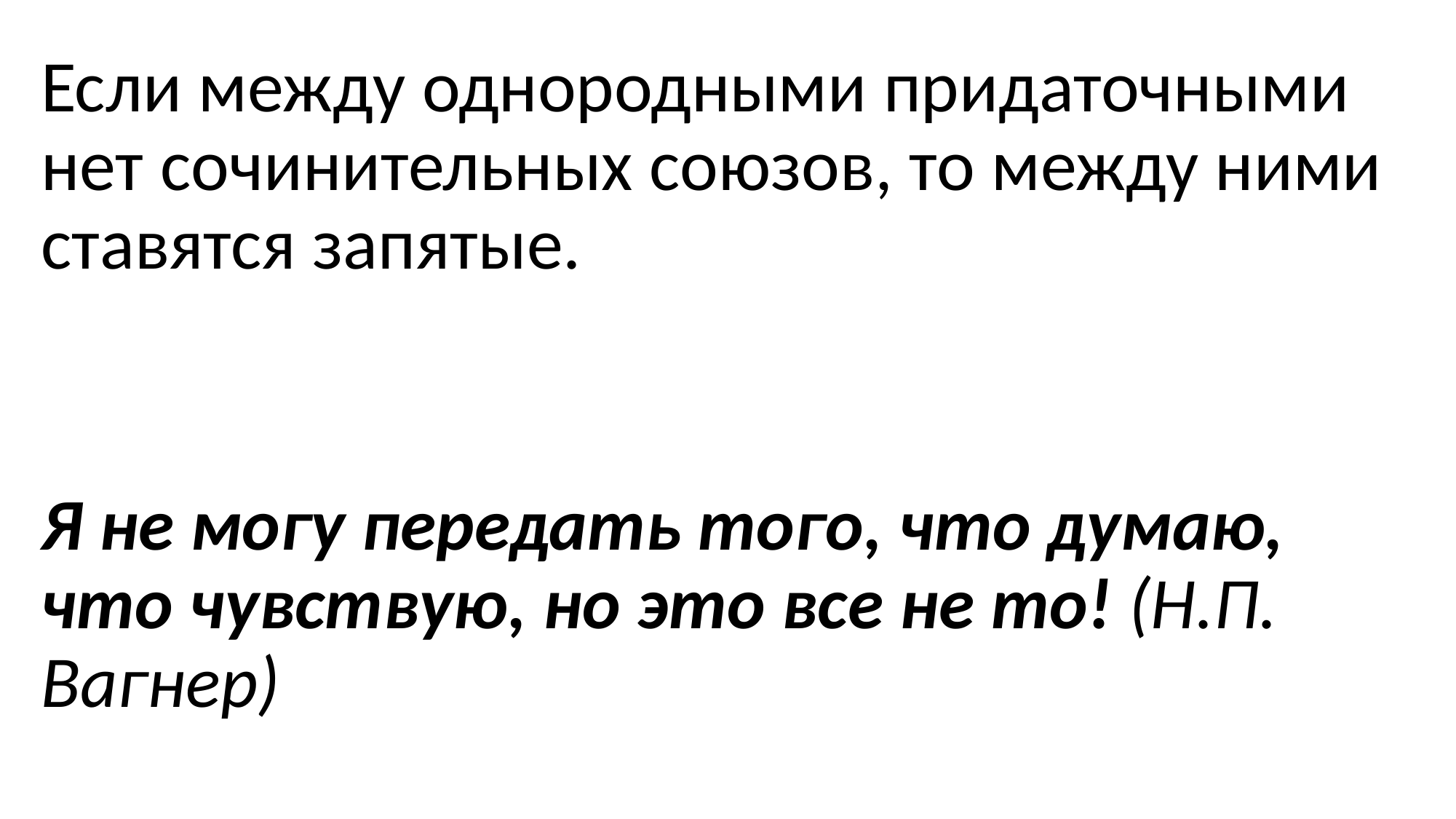

Если между однородными придаточными нет сочинительных союзов, то между ними ставятся запятые.

Я не могу передать того, что думаю, что чувствую, но это все не то! (Н.П. Вагнер)